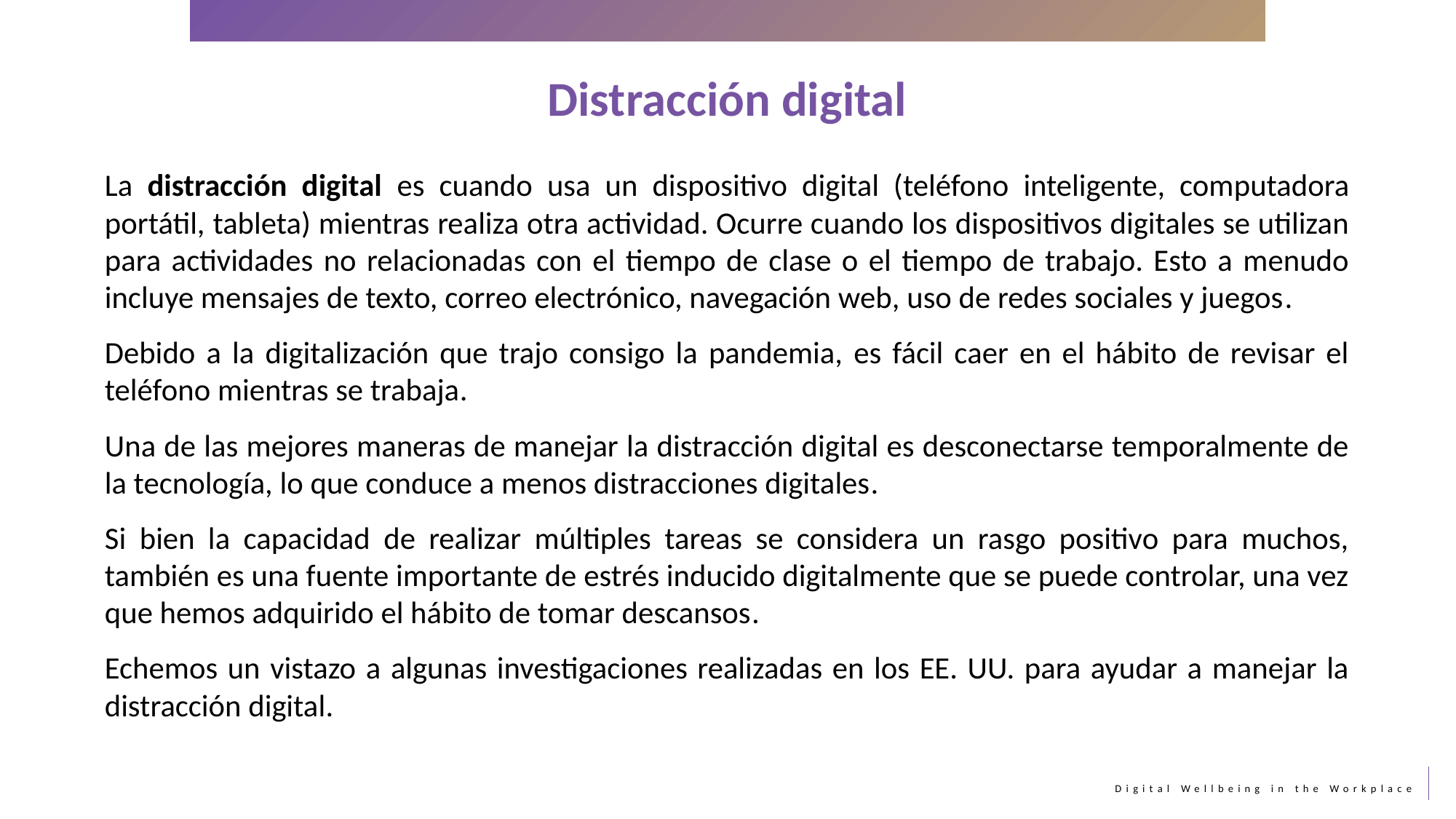

Distracción digital
La distracción digital es cuando usa un dispositivo digital (teléfono inteligente, computadora portátil, tableta) mientras realiza otra actividad. Ocurre cuando los dispositivos digitales se utilizan para actividades no relacionadas con el tiempo de clase o el tiempo de trabajo. Esto a menudo incluye mensajes de texto, correo electrónico, navegación web, uso de redes sociales y juegos.
Debido a la digitalización que trajo consigo la pandemia, es fácil caer en el hábito de revisar el teléfono mientras se trabaja.
Una de las mejores maneras de manejar la distracción digital es desconectarse temporalmente de la tecnología, lo que conduce a menos distracciones digitales.
Si bien la capacidad de realizar múltiples tareas se considera un rasgo positivo para muchos, también es una fuente importante de estrés inducido digitalmente que se puede controlar, una vez que hemos adquirido el hábito de tomar descansos.
Echemos un vistazo a algunas investigaciones realizadas en los EE. UU. para ayudar a manejar la distracción digital.